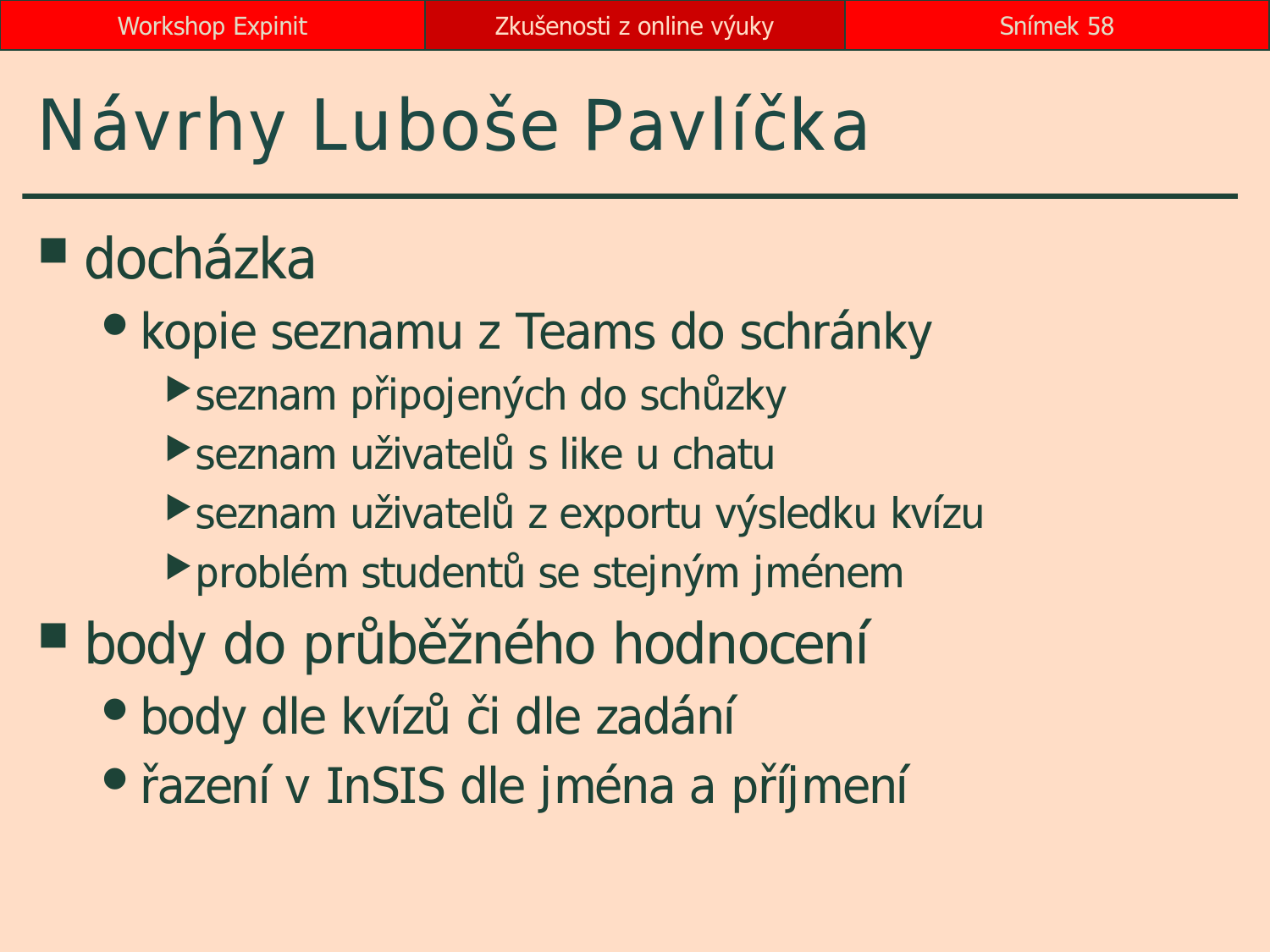

Workshop Expinit
Zkušenosti z online výuky
Snímek 58
# Návrhy Luboše Pavlíčka
docházka
kopie seznamu z Teams do schránky
seznam připojených do schůzky
seznam uživatelů s like u chatu
seznam uživatelů z exportu výsledku kvízu
problém studentů se stejným jménem
body do průběžného hodnocení
body dle kvízů či dle zadání
řazení v InSIS dle jména a příjmení